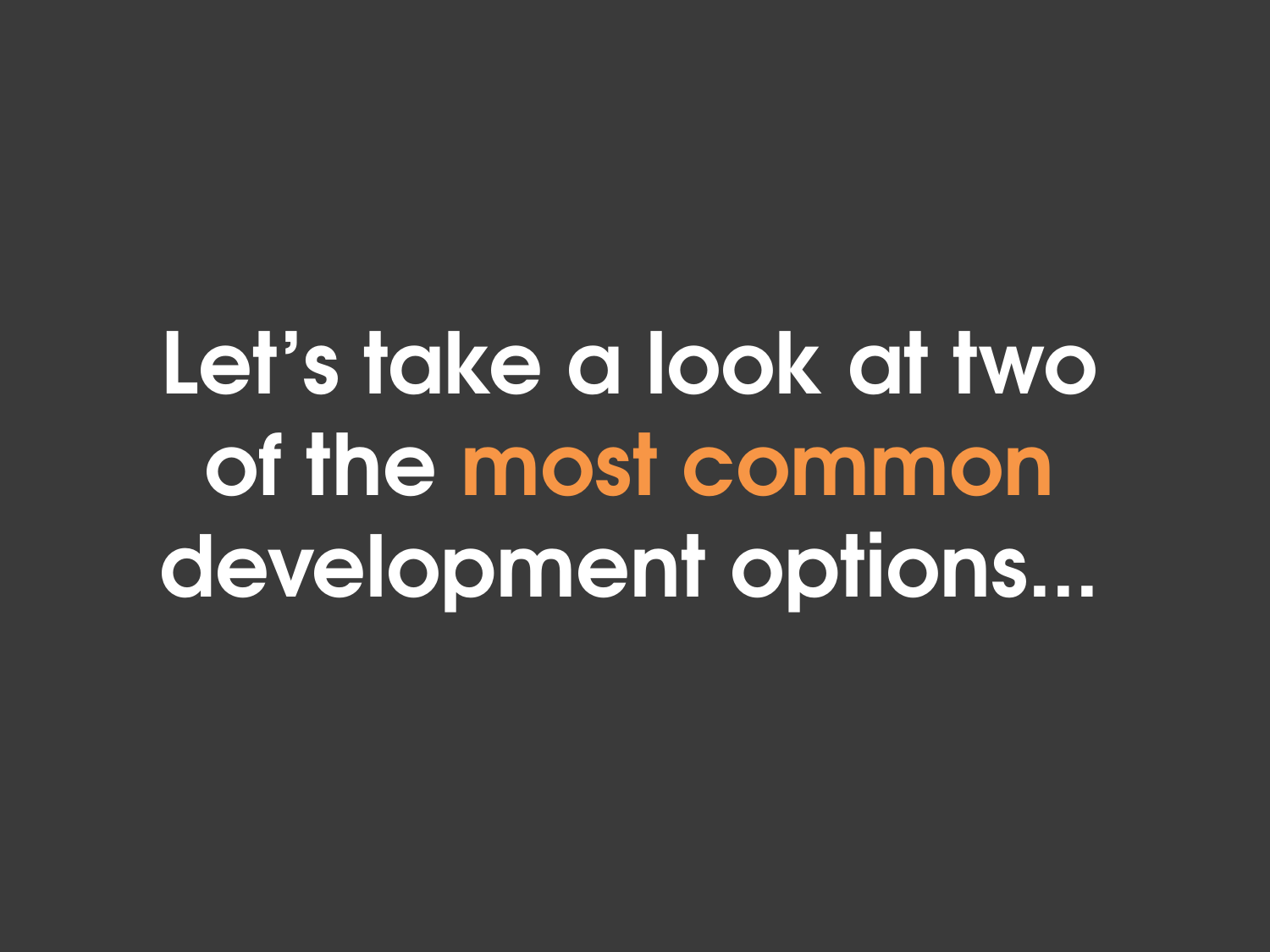

Let’s take a look at two of the most common development options...